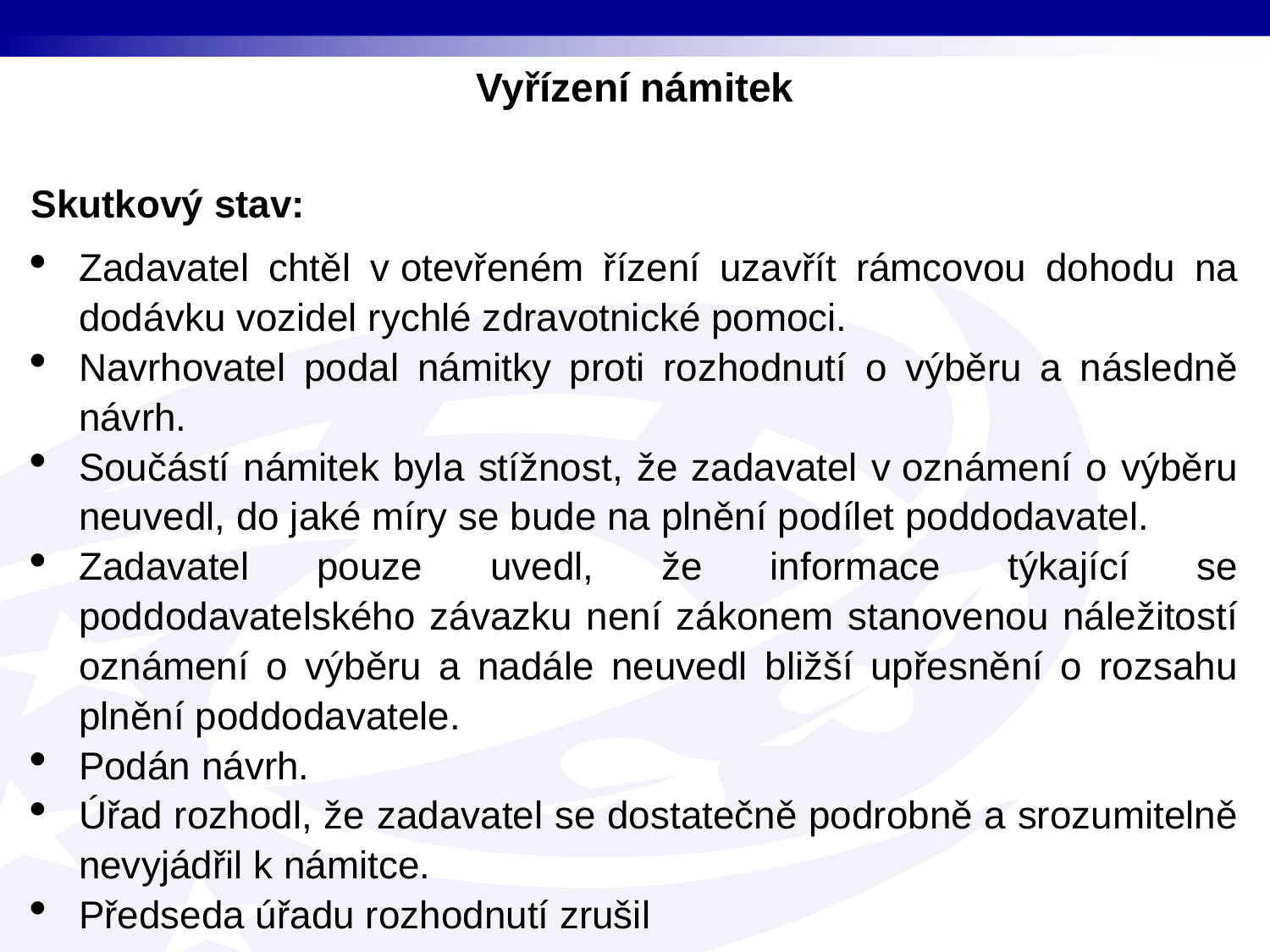

Vyřízení námitek
Skutkový stav:
Zadavatel chtěl v otevřeném řízení uzavřít rámcovou dohodu na dodávku vozidel rychlé zdravotnické pomoci.
Navrhovatel podal námitky proti rozhodnutí o výběru a následně návrh.
Součástí námitek byla stížnost, že zadavatel v oznámení o výběru neuvedl, do jaké míry se bude na plnění podílet poddodavatel.
Zadavatel pouze uvedl, že informace týkající se poddodavatelského závazku není zákonem stanovenou náležitostí oznámení o výběru a nadále neuvedl bližší upřesnění o rozsahu plnění poddodavatele.
Podán návrh.
Úřad rozhodl, že zadavatel se dostatečně podrobně a srozumitelně nevyjádřil k námitce.
Předseda úřadu rozhodnutí zrušil